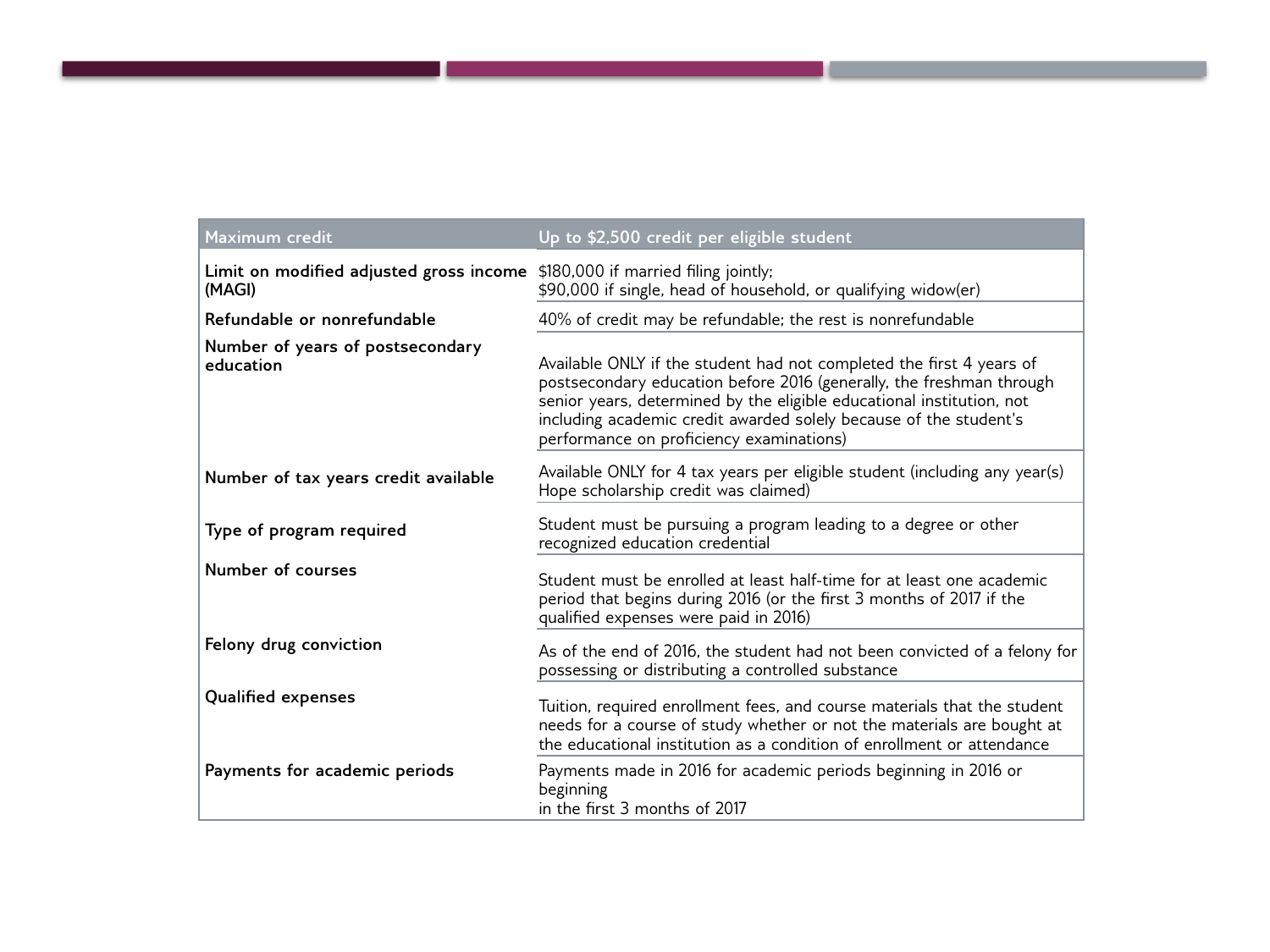

| Maximum credit | Up to $2,500 credit per eligible student |
| --- | --- |
| Limit on modified adjusted gross income (MAGI) | $180,000 if married filing jointly; $90,000 if single, head of household, or qualifying widow(er) |
| Refundable or nonrefundable | 40% of credit may be refundable; the rest is nonrefundable |
| Number of years of postsecondary education | Available ONLY if the student had not completed the first 4 years of postsecondary education before 2016 (generally, the freshman through senior years, determined by the eligible educational institution, not including academic credit awarded solely because of the student's performance on proficiency examinations) |
| Number of tax years credit available | Available ONLY for 4 tax years per eligible student (including any year(s) Hope scholarship credit was claimed) |
| Type of program required | Student must be pursuing a program leading to a degree or other recognized education credential |
| Number of courses | Student must be enrolled at least half-time for at least one academic period that begins during 2016 (or the first 3 months of 2017 if the qualified expenses were paid in 2016) |
| Felony drug conviction | As of the end of 2016, the student had not been convicted of a felony for possessing or distributing a controlled substance |
| Qualified expenses | Tuition, required enrollment fees, and course materials that the student needs for a course of study whether or not the materials are bought at the educational institution as a condition of enrollment or attendance |
| Payments for academic periods | Payments made in 2016 for academic periods beginning in 2016 or beginning in the first 3 months of 2017 |